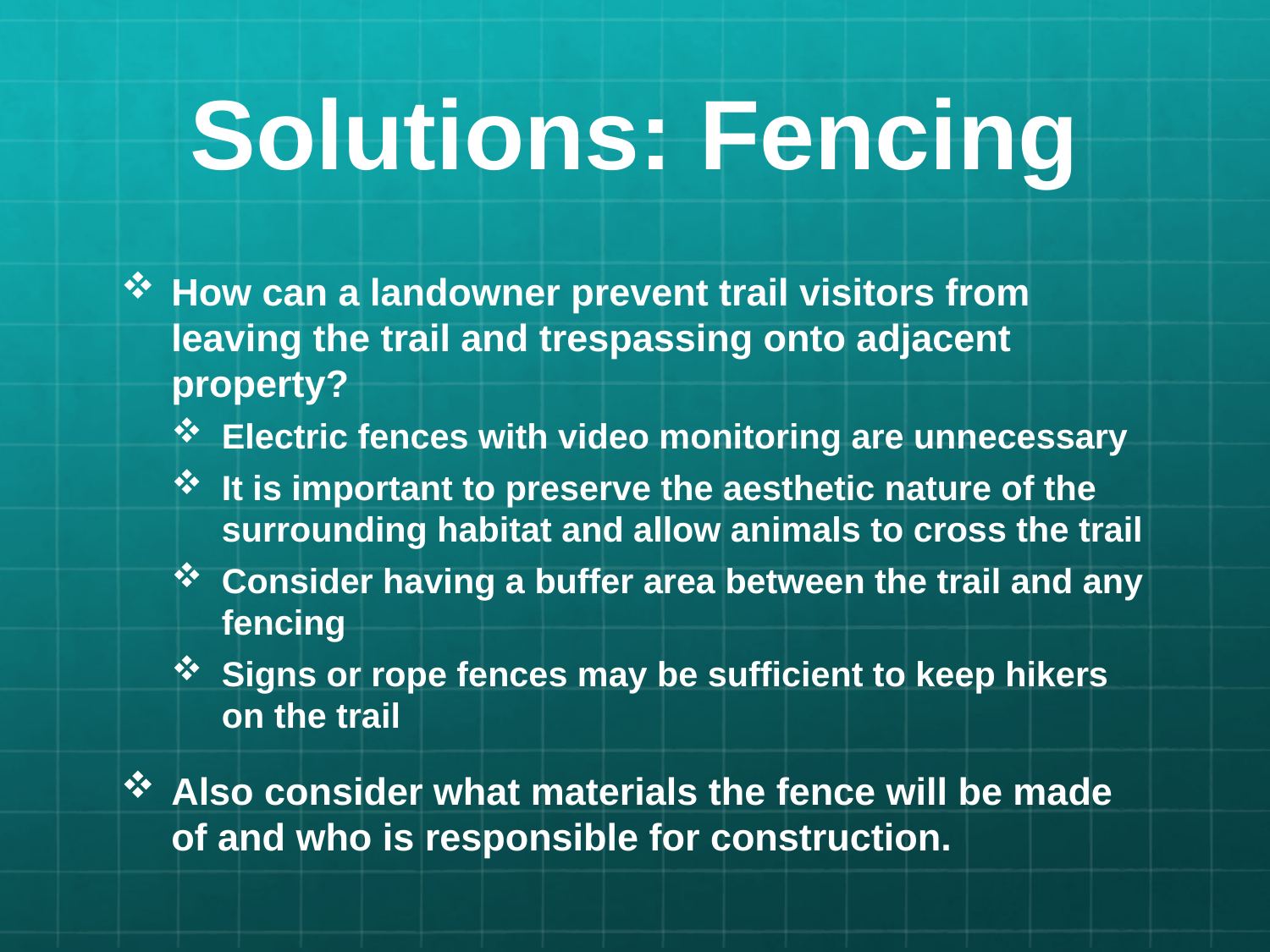

# Solutions: Fencing
How can a landowner prevent trail visitors from leaving the trail and trespassing onto adjacent property?
Electric fences with video monitoring are unnecessary
It is important to preserve the aesthetic nature of the surrounding habitat and allow animals to cross the trail
Consider having a buffer area between the trail and any fencing
Signs or rope fences may be sufficient to keep hikers on the trail
Also consider what materials the fence will be made of and who is responsible for construction.